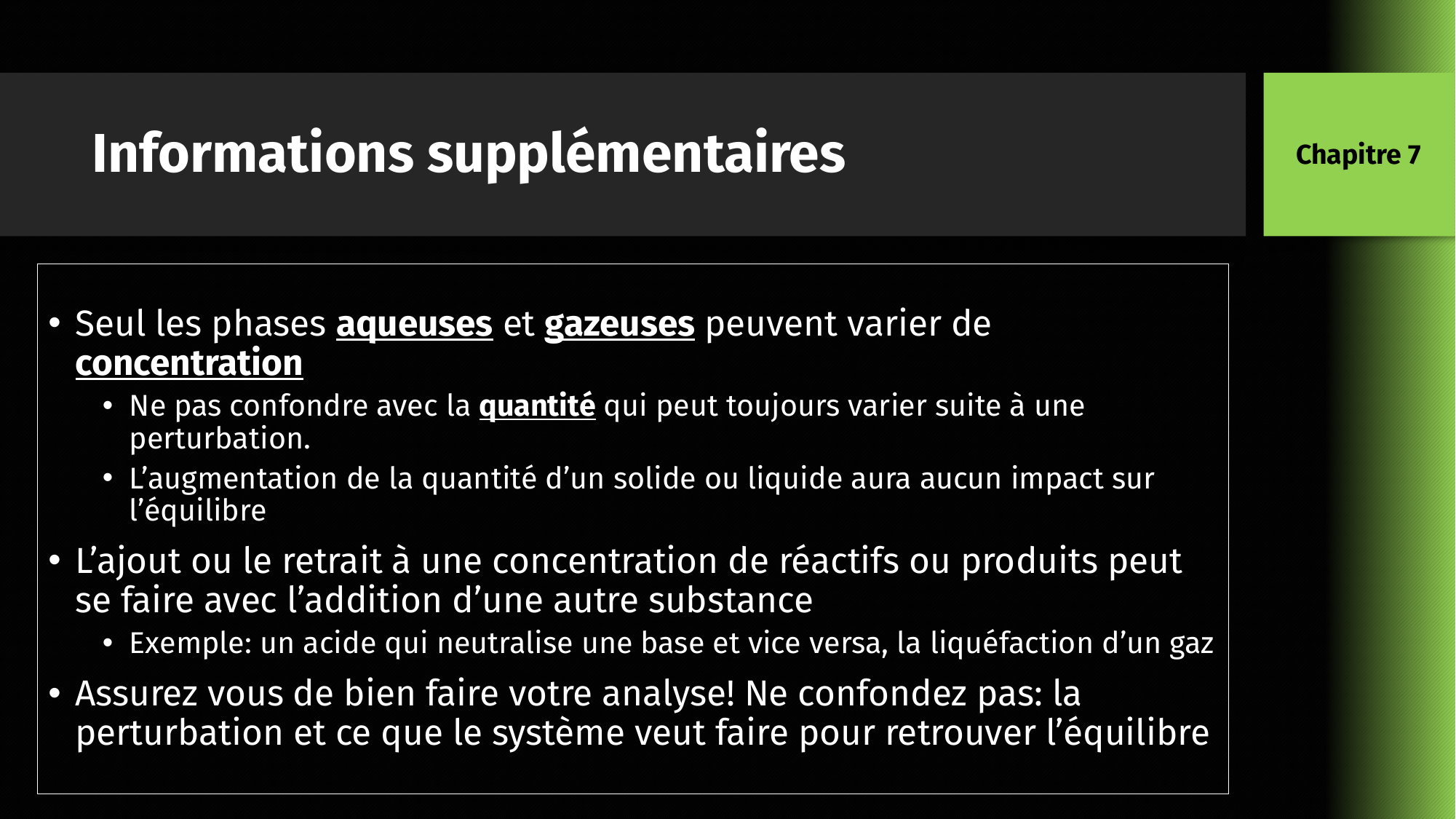

Chapitre 7
# Informations supplémentaires
Seul les phases aqueuses et gazeuses peuvent varier de concentration
Ne pas confondre avec la quantité qui peut toujours varier suite à une perturbation.
L’augmentation de la quantité d’un solide ou liquide aura aucun impact sur l’équilibre
L’ajout ou le retrait à une concentration de réactifs ou produits peut se faire avec l’addition d’une autre substance
Exemple: un acide qui neutralise une base et vice versa, la liquéfaction d’un gaz
Assurez vous de bien faire votre analyse! Ne confondez pas: la perturbation et ce que le système veut faire pour retrouver l’équilibre